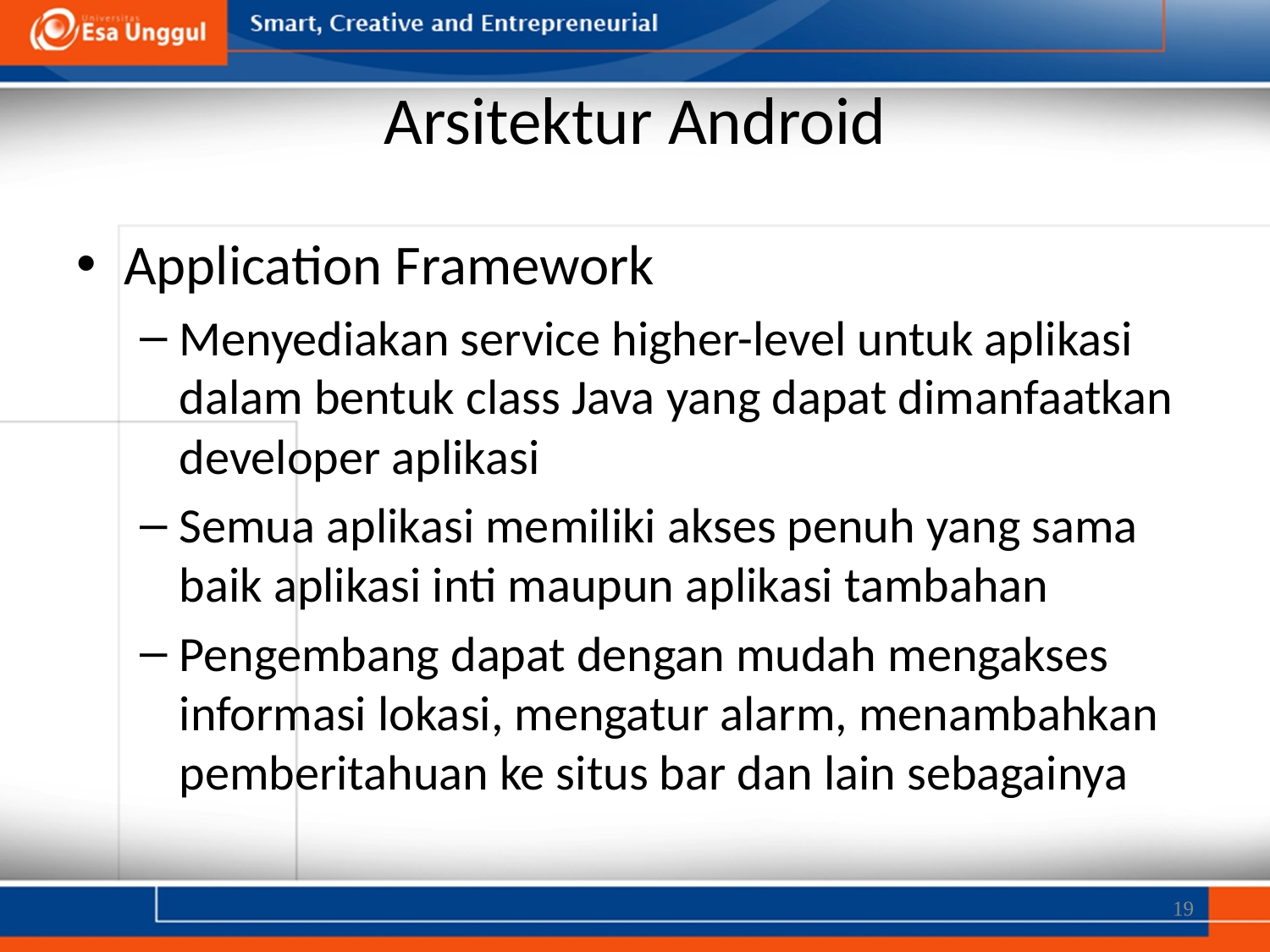

# Arsitektur Android
Application Framework
Menyediakan service higher-level untuk aplikasi dalam bentuk class Java yang dapat dimanfaatkan developer aplikasi
Semua aplikasi memiliki akses penuh yang sama baik aplikasi inti maupun aplikasi tambahan
Pengembang dapat dengan mudah mengakses informasi lokasi, mengatur alarm, menambahkan pemberitahuan ke situs bar dan lain sebagainya
19